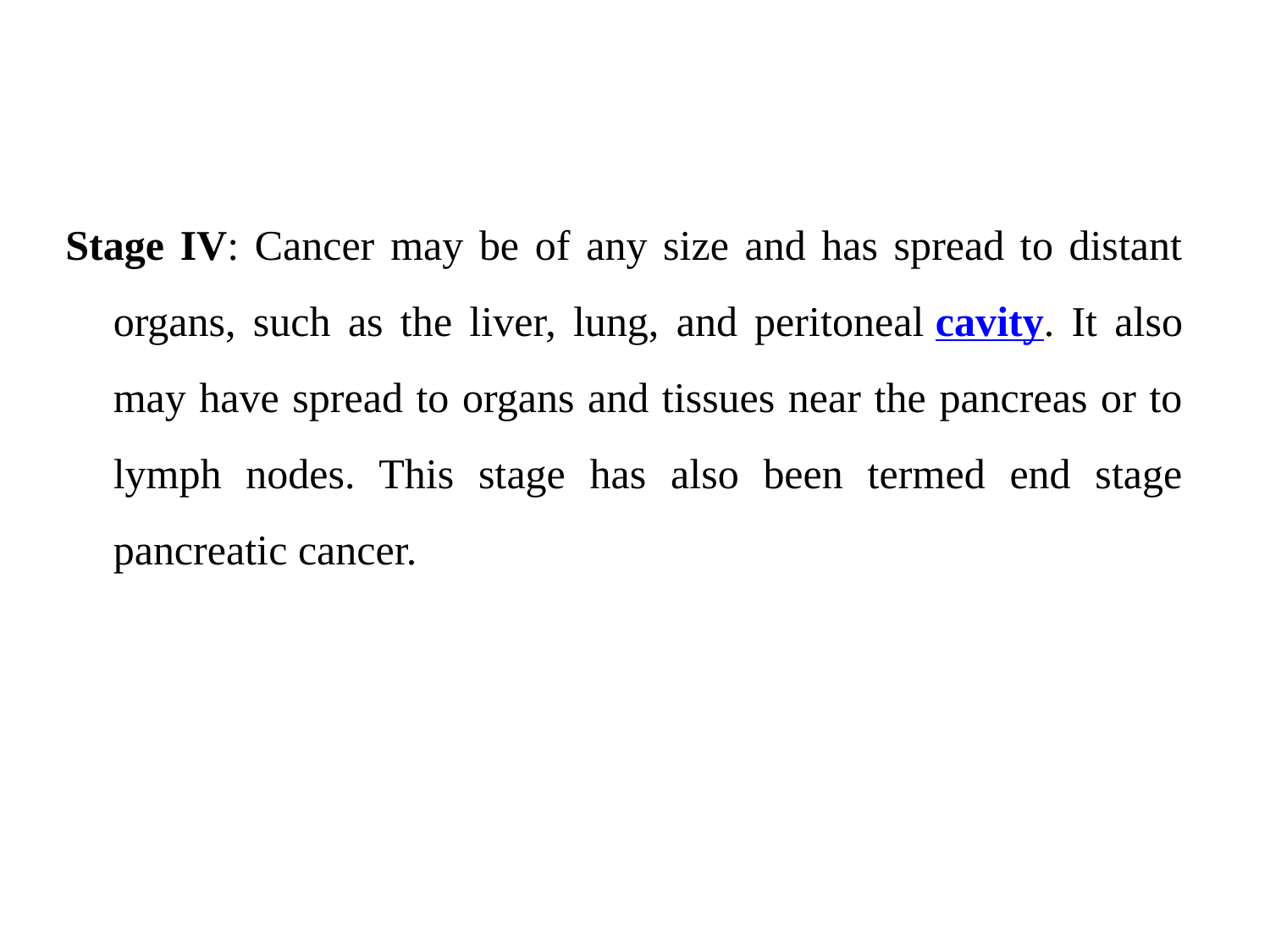

Stage IV: Cancer may be of any size and has spread to distant organs, such as the liver, lung, and peritoneal cavity. It also may have spread to organs and tissues near the pancreas or to lymph nodes. This stage has also been termed end stage pancreatic cancer.